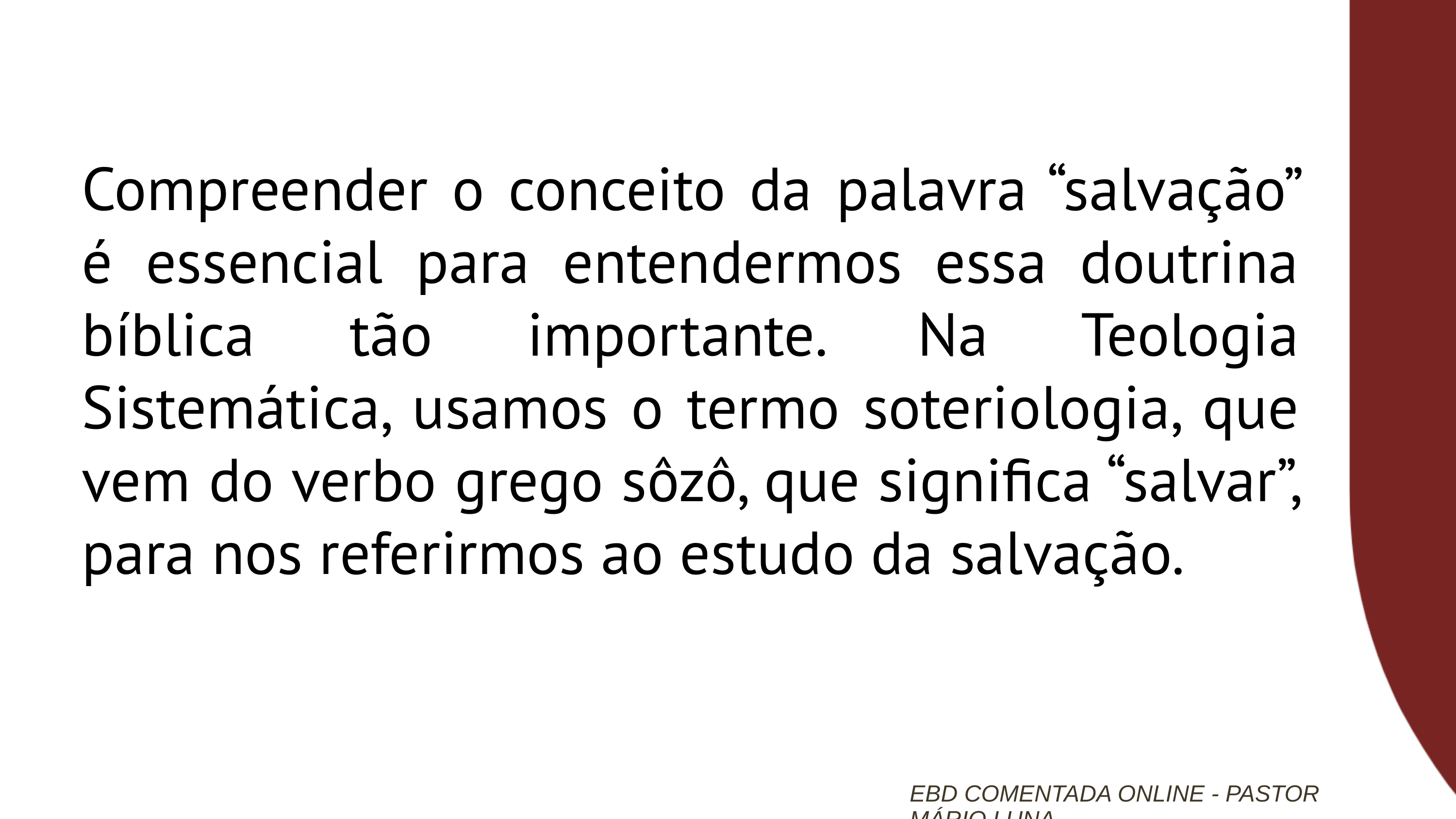

Compreender o conceito da palavra “salvação” é essencial para entendermos essa doutrina bíblica tão importante. Na Teologia Sistemática, usamos o termo soteriologia, que vem do verbo grego sôzô, que significa “salvar”, para nos referirmos ao estudo da salvação.
EBD COMENTADA ONLINE - PASTOR MÁRIO LUNA